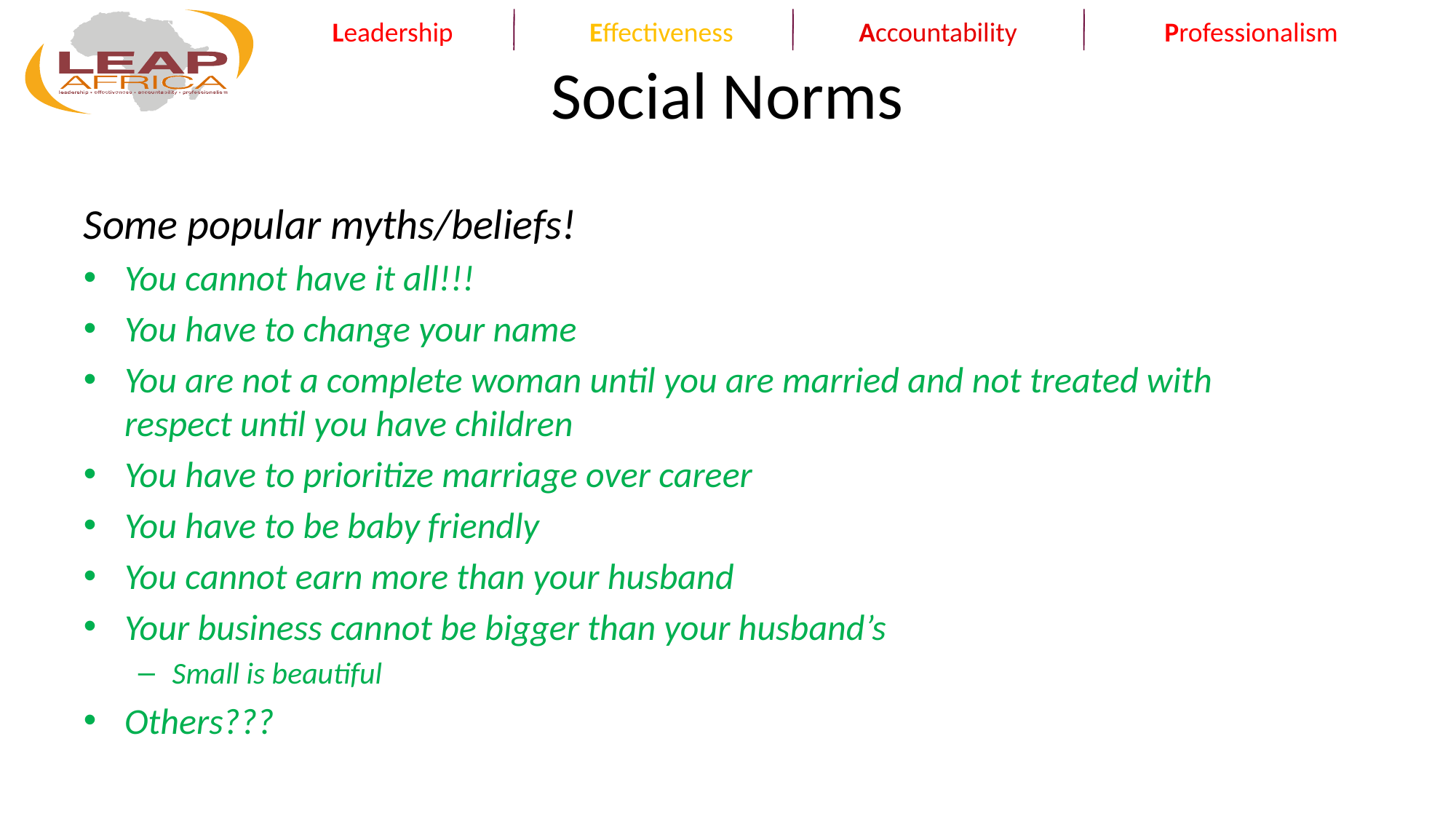

# Social Norms
Some popular myths/beliefs!
You cannot have it all!!!
You have to change your name
You are not a complete woman until you are married and not treated with respect until you have children
You have to prioritize marriage over career
You have to be baby friendly
You cannot earn more than your husband
Your business cannot be bigger than your husband’s
Small is beautiful
Others???